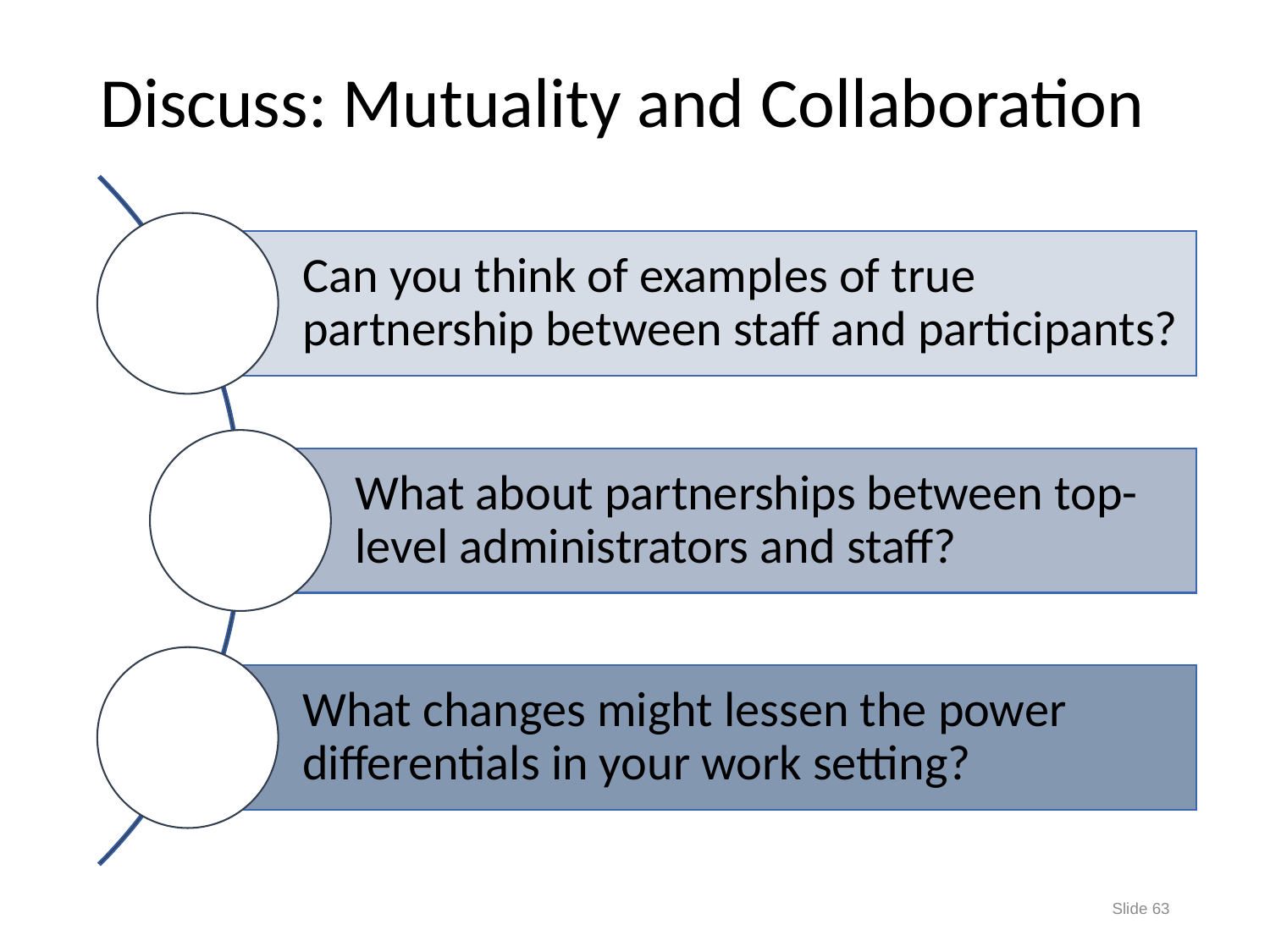

# Discuss: Mutuality and Collaboration
Can you think of examples of true partnership between staff and participants?
What about partnerships between top-level administrators and staff?
What changes might lessen the power differentials in your work setting?
Slide 63